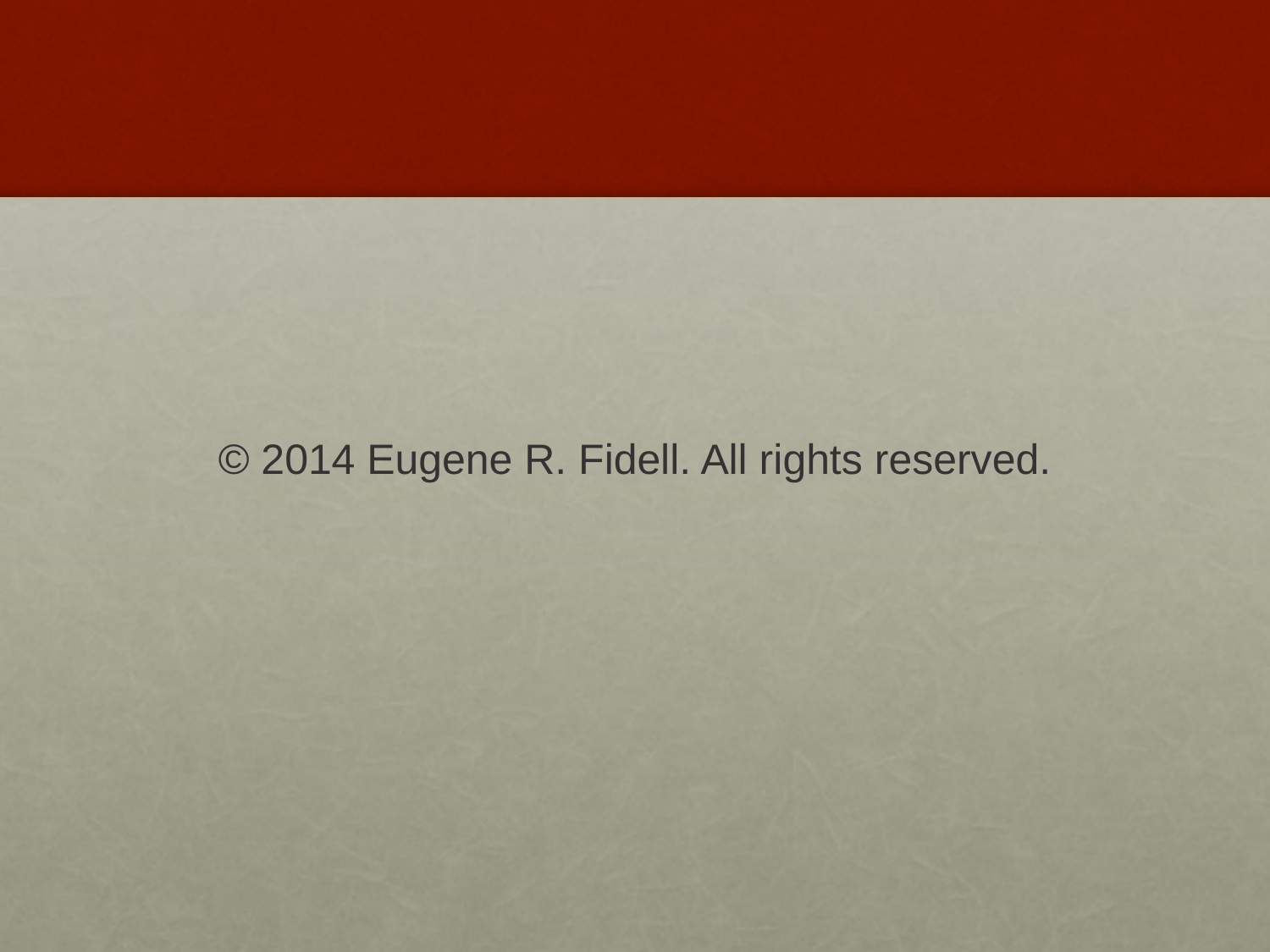

#

© 2014 Eugene R. Fidell. All rights reserved.